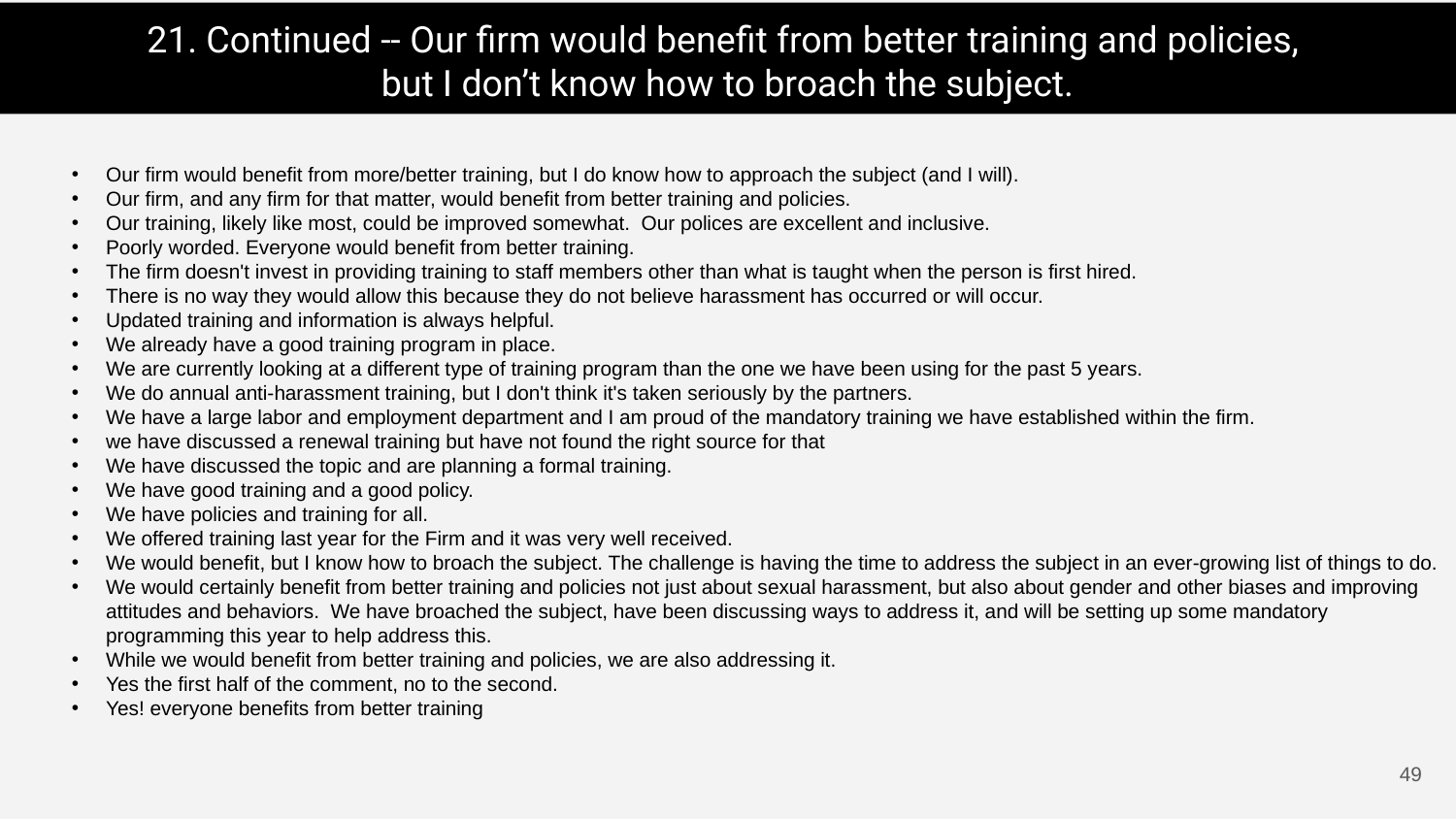

21. Continued -- Our firm would benefit from better training and policies,
but I don’t know how to broach the subject.
Our firm would benefit from more/better training, but I do know how to approach the subject (and I will).
Our firm, and any firm for that matter, would benefit from better training and policies.
Our training, likely like most, could be improved somewhat.  Our polices are excellent and inclusive.
Poorly worded. Everyone would benefit from better training.
The firm doesn't invest in providing training to staff members other than what is taught when the person is first hired.
There is no way they would allow this because they do not believe harassment has occurred or will occur.
Updated training and information is always helpful.
We already have a good training program in place.
We are currently looking at a different type of training program than the one we have been using for the past 5 years.
We do annual anti-harassment training, but I don't think it's taken seriously by the partners.
We have a large labor and employment department and I am proud of the mandatory training we have established within the firm.
we have discussed a renewal training but have not found the right source for that
We have discussed the topic and are planning a formal training.
We have good training and a good policy.
We have policies and training for all.
We offered training last year for the Firm and it was very well received.
We would benefit, but I know how to broach the subject. The challenge is having the time to address the subject in an ever-growing list of things to do.
We would certainly benefit from better training and policies not just about sexual harassment, but also about gender and other biases and improving attitudes and behaviors.  We have broached the subject, have been discussing ways to address it, and will be setting up some mandatory programming this year to help address this.
While we would benefit from better training and policies, we are also addressing it.
Yes the first half of the comment, no to the second.
Yes! everyone benefits from better training
49